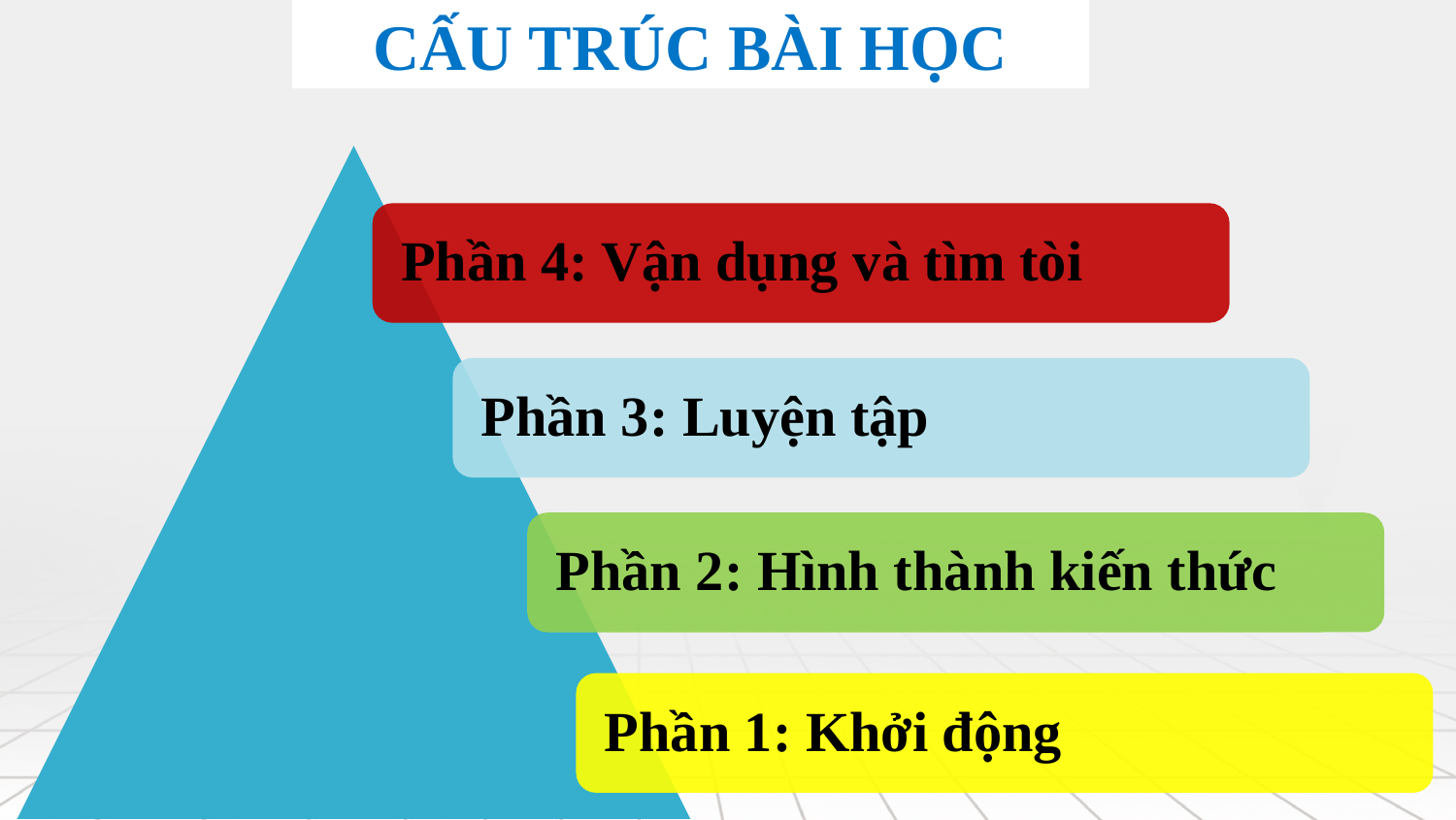

CẤU TRÚC BÀI HỌC
Phần 4: Vận dụng và tìm tòi
Phần 3: Luyện tập
Phần 2: Hình thành kiến thức
Phần 1: Khởi động